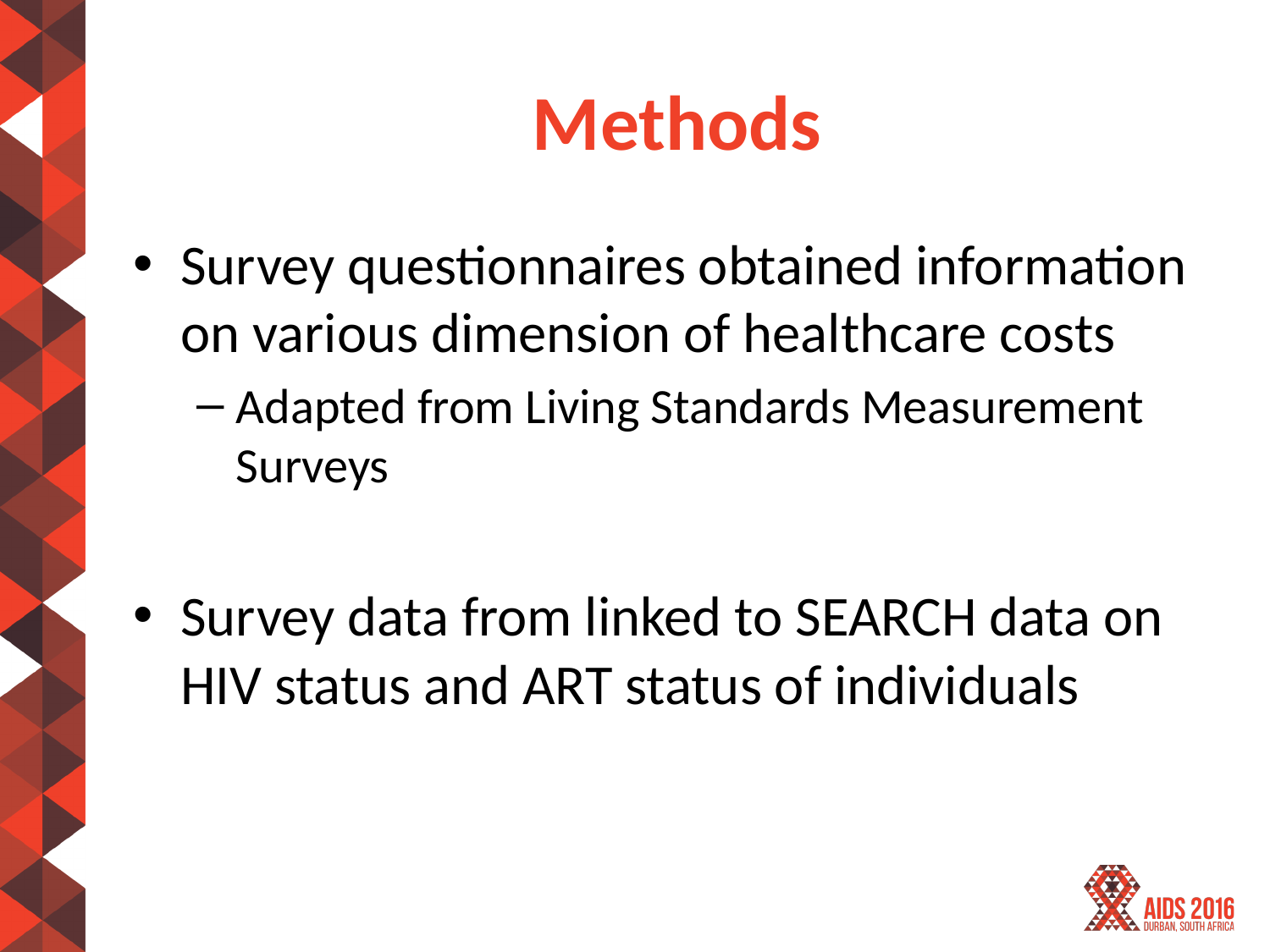

# Methods
Survey questionnaires obtained information on various dimension of healthcare costs
Adapted from Living Standards Measurement Surveys

Survey data from linked to SEARCH data on HIV status and ART status of individuals